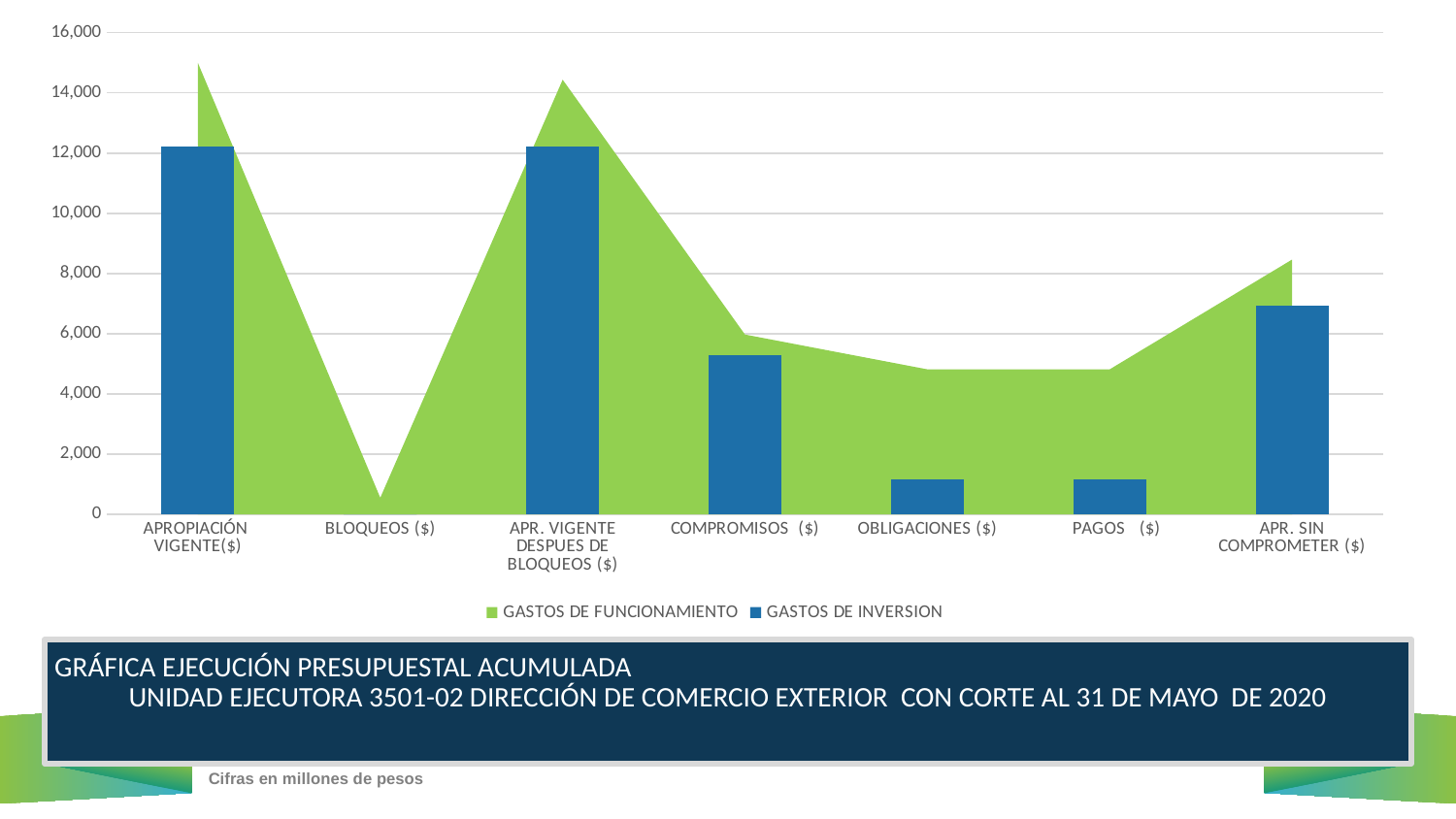

[unsupported chart]

### Chart

| Category | GASTOS DE FUNCIONAMIENTO | GASTOS DE INVERSION  |
|---|---|---|
| APROPIACIÓN  VIGENTE($) | 14991.789 | 12220.588 |
| BLOQUEOS ($) | 554.555 | 0.0 |
| APR. VIGENTE DESPUES DE BLOQUEOS ($) | 14437.234 | 12220.588 |
| COMPROMISOS  ($) | 5972.89414308 | 5278.05401218 |
| OBLIGACIONES ($) | 4819.4965572 | 1176.70357796 |
|    PAGOS   ($) | 4819.4965572 | 1169.71236896 |
| APR. SIN COMPROMETER ($) | 8464.33985692 | 6942.533987819999 |
GRÁFICA EJECUCIÓN PRESUPUESTAL ACUMULADA                                                                                                                           UNIDAD EJECUTORA 3501-02 DIRECCIÓN DE COMERCIO EXTERIOR  CON CORTE AL 31 DE MAYO  DE 2020

Cifras en millones de pesos